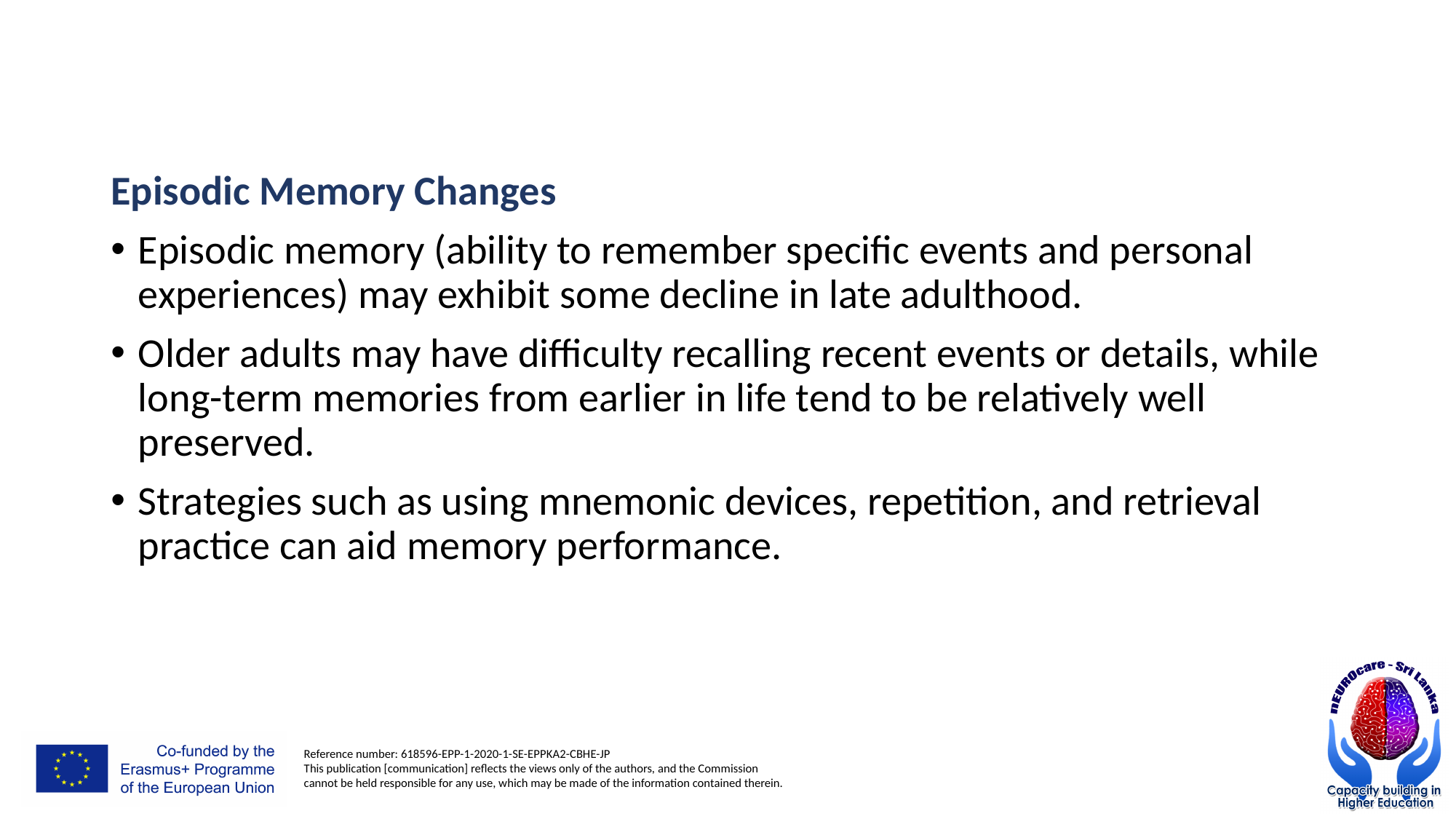

#
Episodic Memory Changes
Episodic memory (ability to remember specific events and personal experiences) may exhibit some decline in late adulthood.
Older adults may have difficulty recalling recent events or details, while long-term memories from earlier in life tend to be relatively well preserved.
Strategies such as using mnemonic devices, repetition, and retrieval practice can aid memory performance.